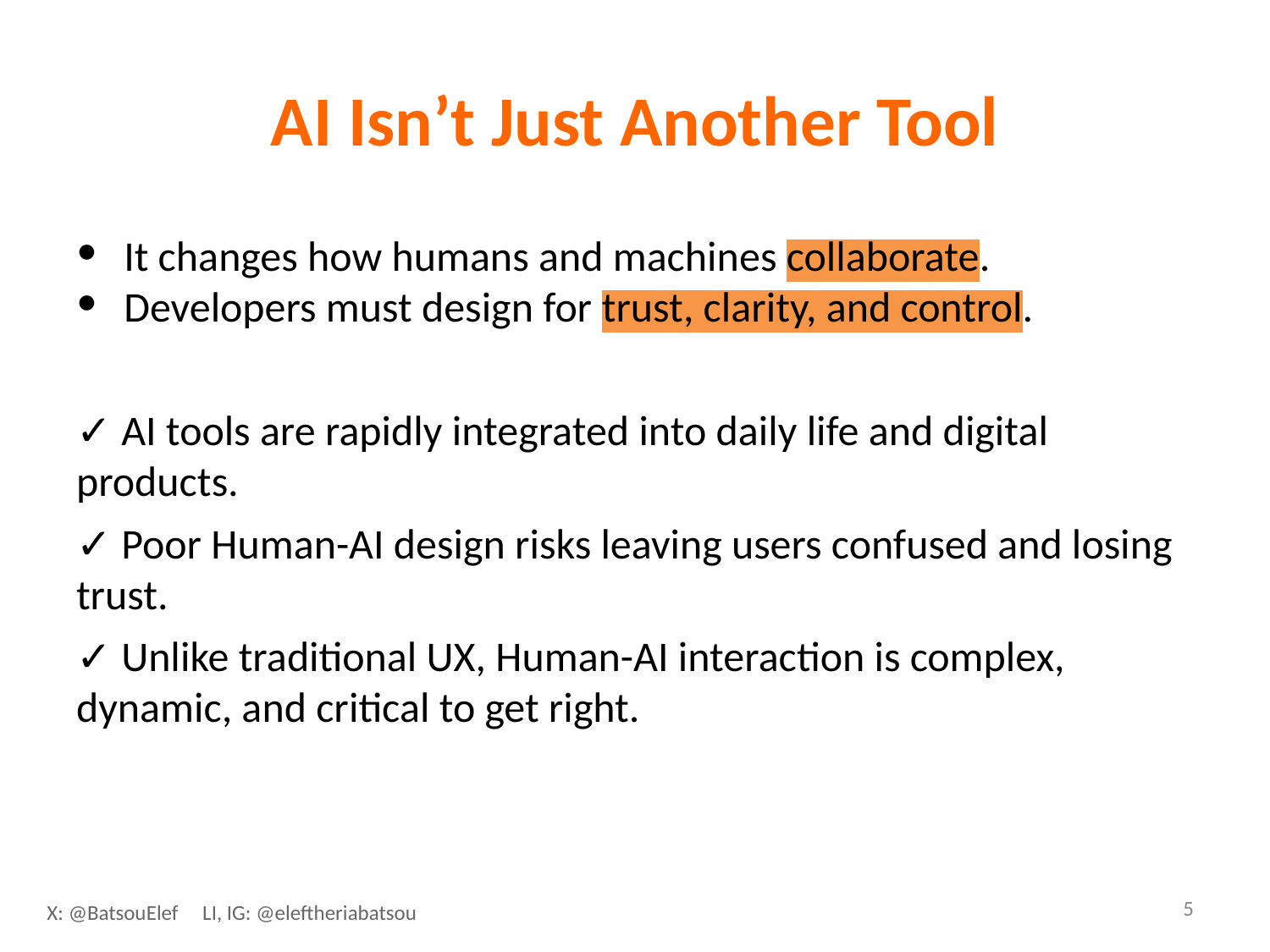

# AI Isn’t Just Another Tool
It changes how humans and machines collaborate.
Developers must design for trust, clarity, and control.

✓ AI tools are rapidly integrated into daily life and digital products.
✓ Poor Human-AI design risks leaving users confused and losing trust.
✓ Unlike traditional UX, Human-AI interaction is complex, dynamic, and critical to get right.

5
X: @BatsouElef     LI, IG: @eleftheriabatsou